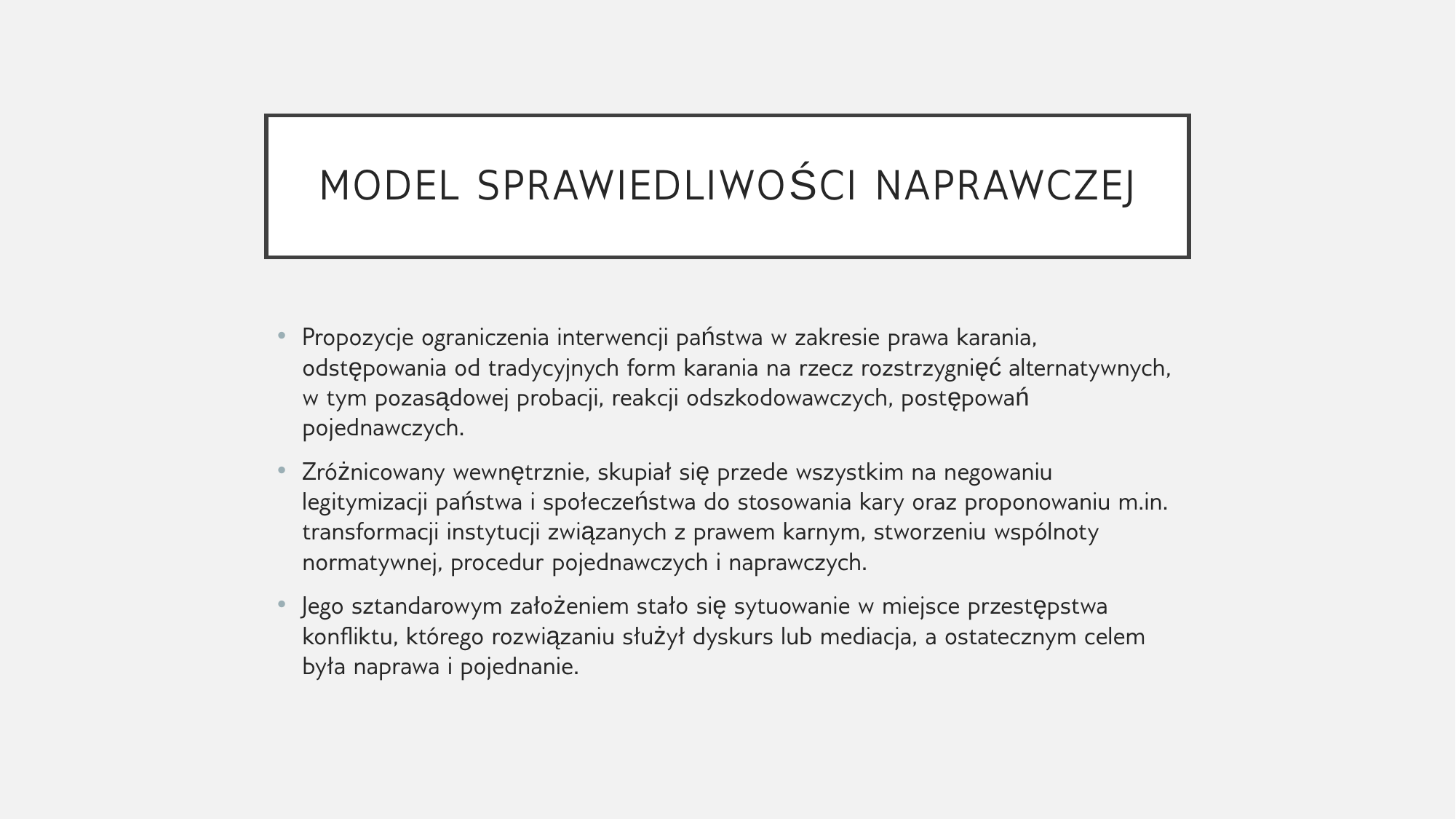

# Model sprawiedliwości naprawczej
Propozycje ograniczenia interwencji państwa w zakresie prawa karania, odstępowania od tradycyjnych form karania na rzecz rozstrzygnięć alternatywnych, w tym pozasądowej probacji, reakcji odszkodowawczych, postępowań pojednawczych.
Zróżnicowany wewnętrznie, skupiał się przede wszystkim na negowaniu legitymizacji państwa i społeczeństwa do stosowania kary oraz proponowaniu m.in. transformacji instytucji związanych z prawem karnym, stworzeniu wspólnoty normatywnej, procedur pojednawczych i naprawczych.
Jego sztandarowym założeniem stało się sytuowanie w miejsce przestępstwa konfliktu, którego rozwiązaniu służył dyskurs lub mediacja, a ostatecznym celem była naprawa i pojednanie.